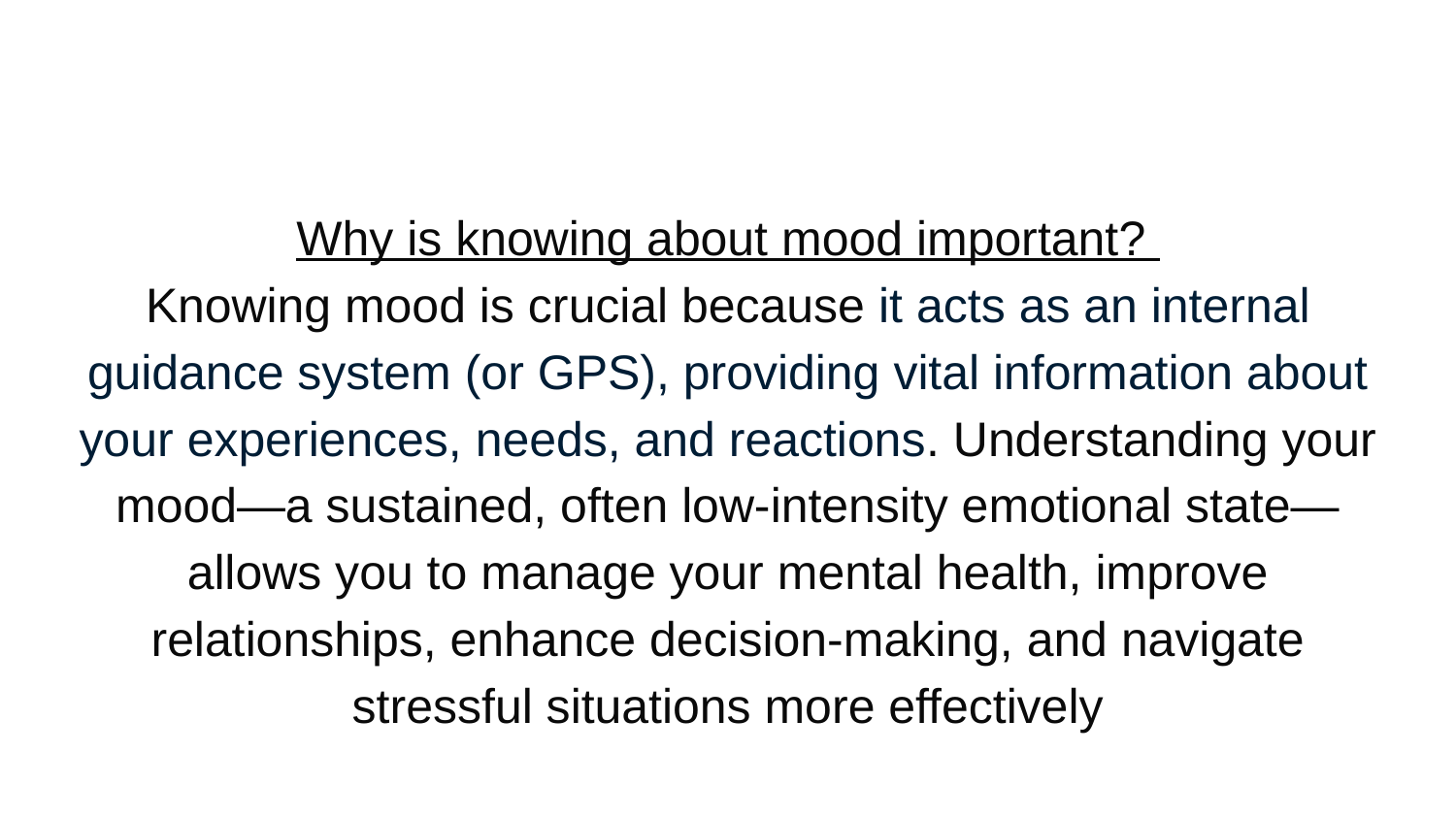

Why is knowing about mood important?
Knowing mood is crucial because it acts as an internal guidance system (or GPS), providing vital information about your experiences, needs, and reactions. Understanding your mood—a sustained, often low-intensity emotional state—allows you to manage your mental health, improve relationships, enhance decision-making, and navigate stressful situations more effectively